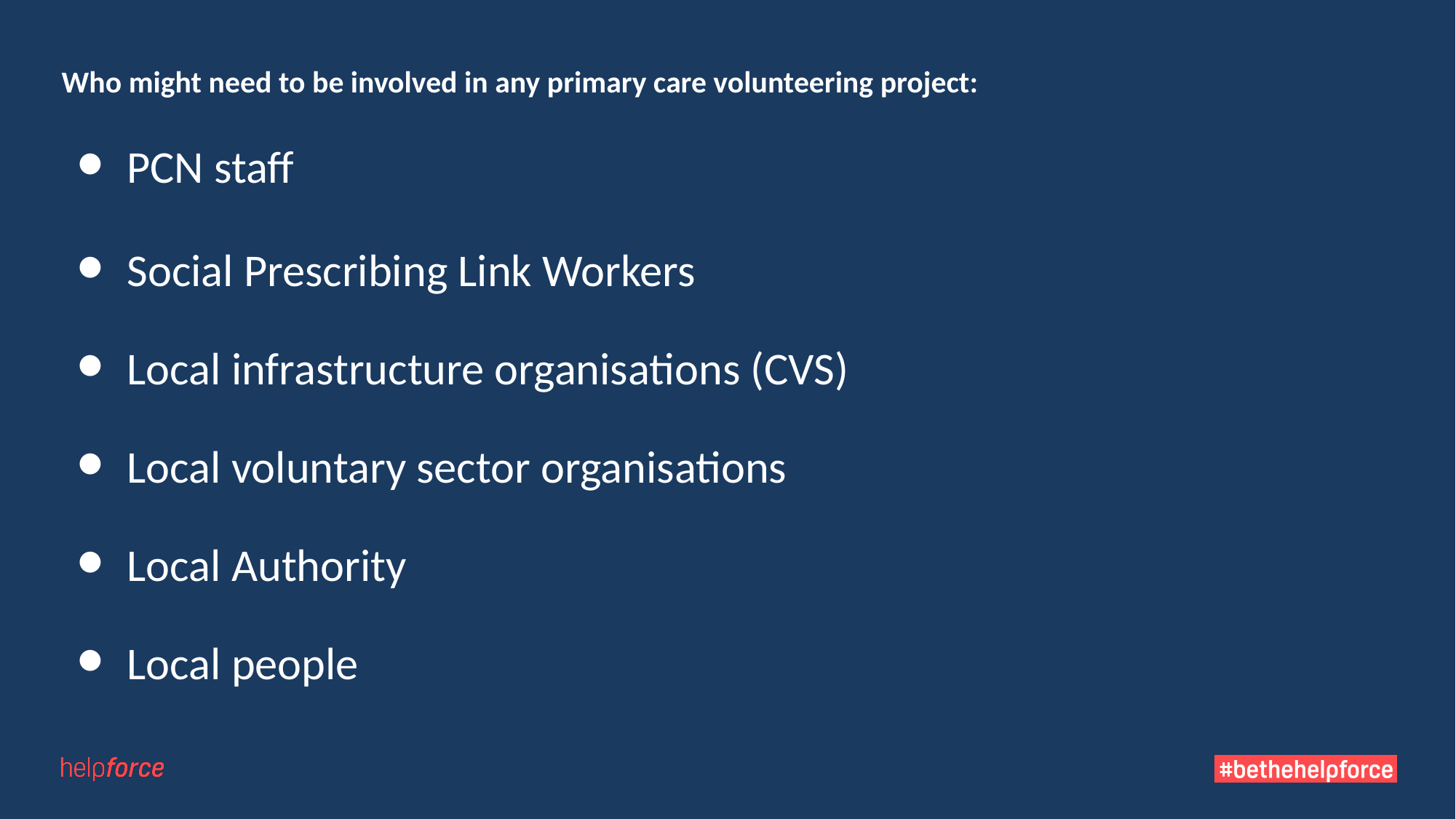

# Who might need to be involved in any primary care volunteering project:
PCN staff
Social Prescribing Link Workers
Local infrastructure organisations (CVS)
Local voluntary sector organisations
Local Authority

Local people